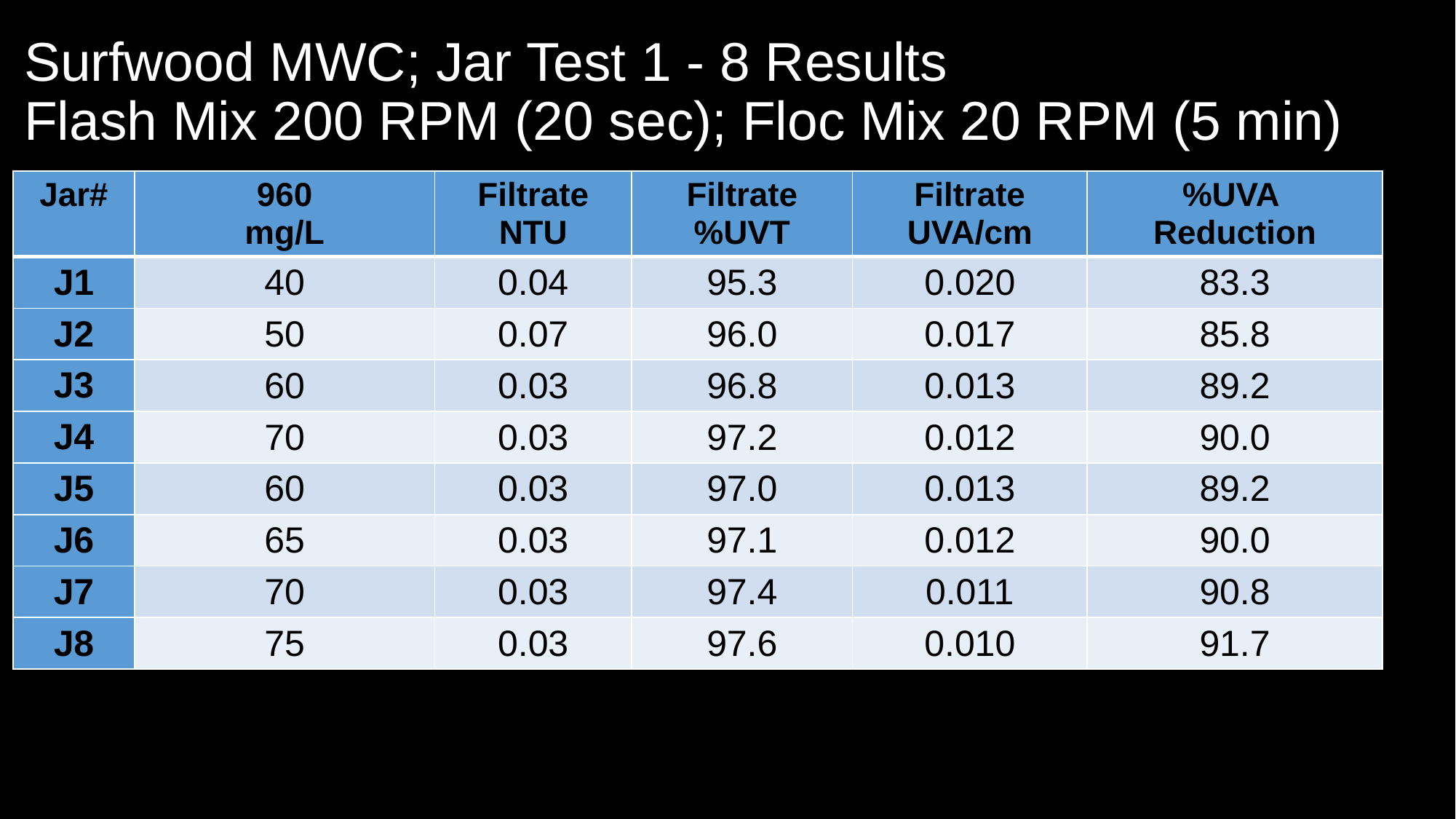

# Surfwood MWC; Jar Test 1 - 8 Results Flash Mix 200 RPM (20 sec); Floc Mix 20 RPM (5 min)
| Jar# | 960 mg/L | Filtrate NTU | Filtrate %UVT | Filtrate UVA/cm | %UVA Reduction |
| --- | --- | --- | --- | --- | --- |
| J1 | 40 | 0.04 | 95.3 | 0.020 | 83.3 |
| J2 | 50 | 0.07 | 96.0 | 0.017 | 85.8 |
| J3 | 60 | 0.03 | 96.8 | 0.013 | 89.2 |
| J4 | 70 | 0.03 | 97.2 | 0.012 | 90.0 |
| J5 | 60 | 0.03 | 97.0 | 0.013 | 89.2 |
| J6 | 65 | 0.03 | 97.1 | 0.012 | 90.0 |
| J7 | 70 | 0.03 | 97.4 | 0.011 | 90.8 |
| J8 | 75 | 0.03 | 97.6 | 0.010 | 91.7 |